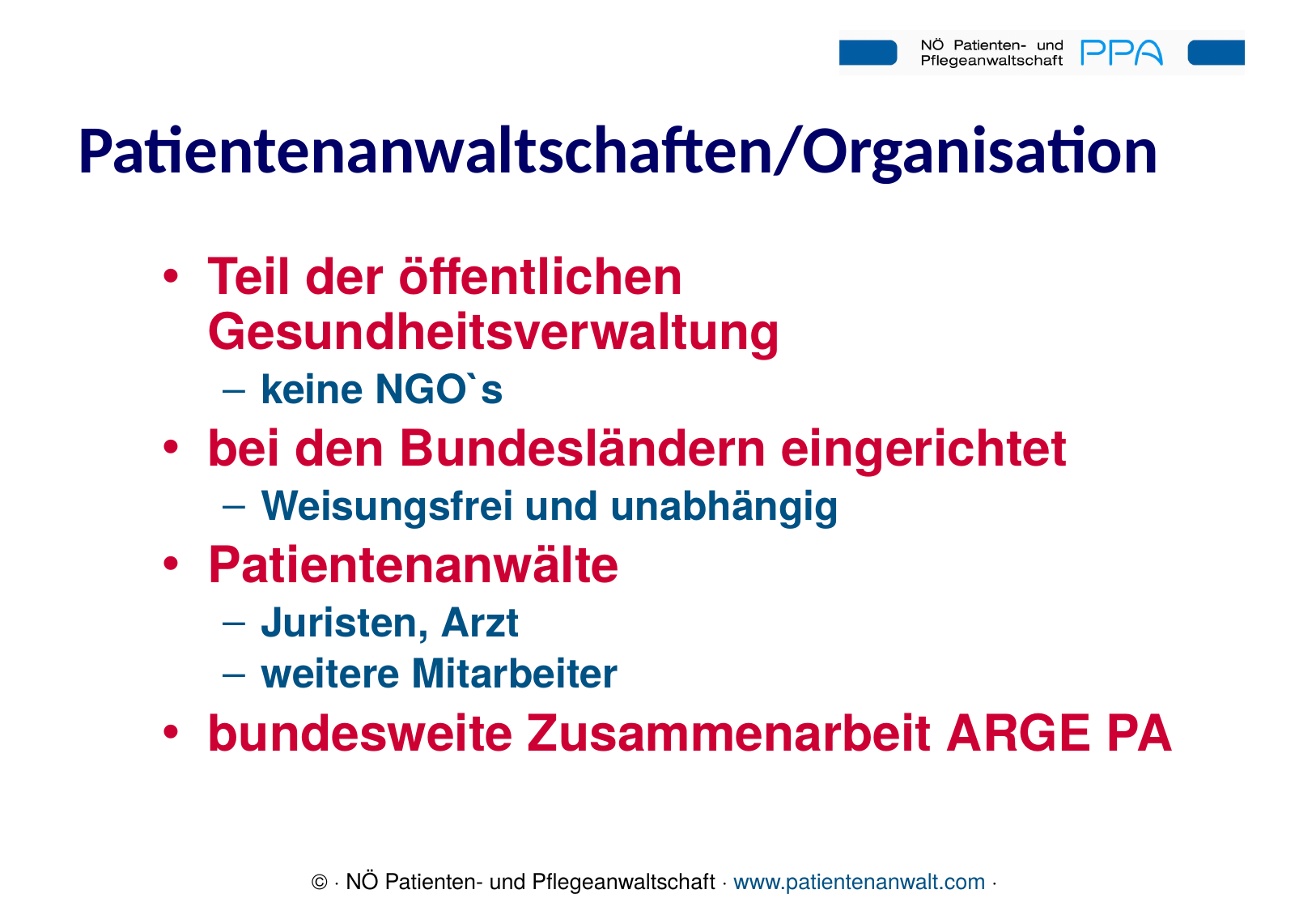

Patientenanwaltschaften/Organisation
Teil der öffentlichen Gesundheitsverwaltung
keine NGO`s
bei den Bundesländern eingerichtet
Weisungsfrei und unabhängig
Patientenanwälte
Juristen, Arzt
weitere Mitarbeiter
bundesweite Zusammenarbeit ARGE PA